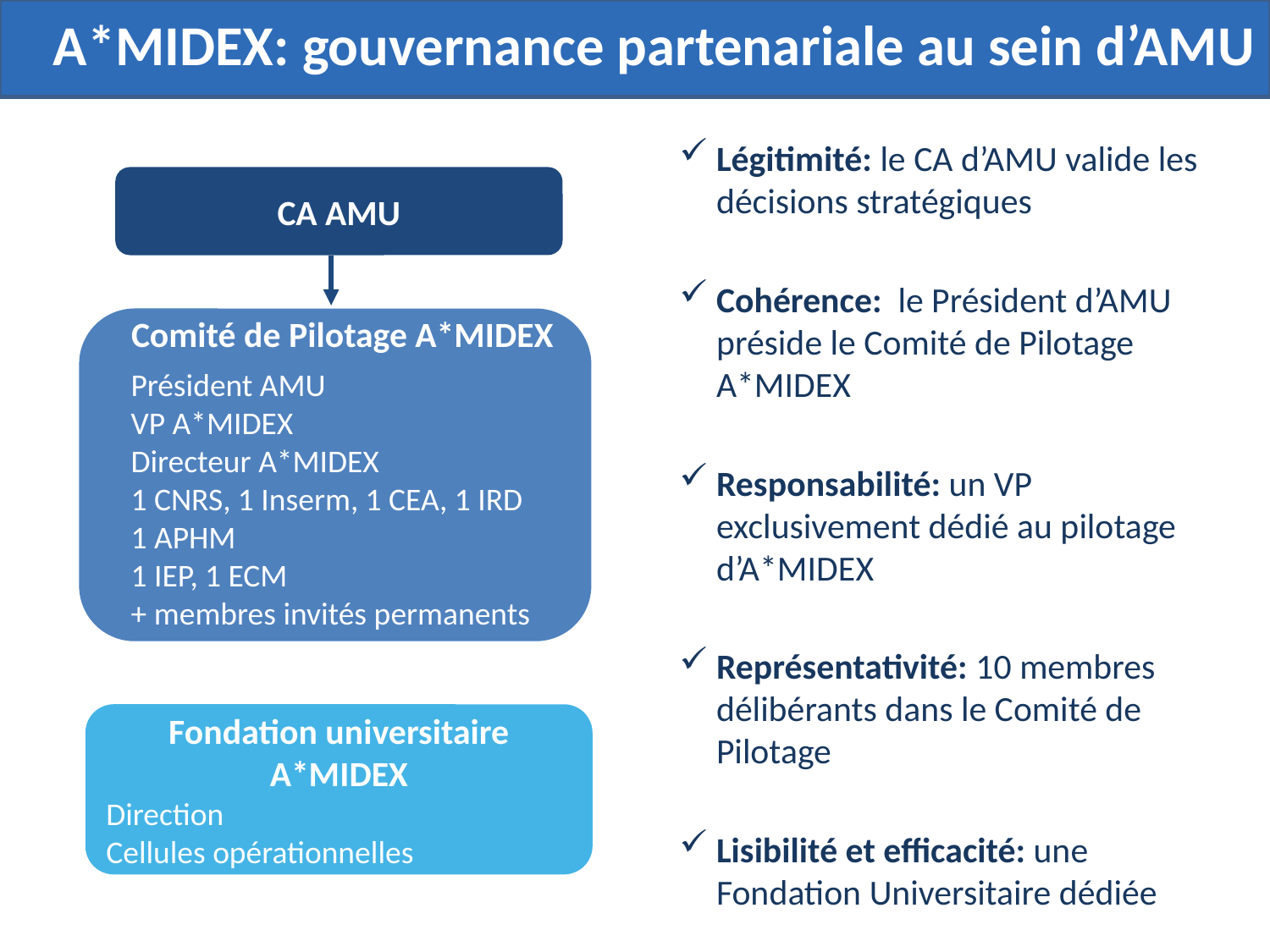

A*MIDEX: gouvernance partenariale au sein d’AMU
Légitimité: le CA d’AMU valide les décisions stratégiques

Cohérence:  le Président d’AMU préside le Comité de Pilotage A*MIDEX

Responsabilité: un VP exclusivement dédié au pilotage d’A*MIDEX

Représentativité: 10 membres délibérants dans le Comité de Pilotage

Lisibilité et efficacité: une Fondation Universitaire dédiée
CA AMU
Comité de Pilotage A*MIDEX
Président AMU
VP A*MIDEX
Directeur A*MIDEX
1 CNRS, 1 Inserm, 1 CEA, 1 IRD
1 APHM
1 IEP, 1 ECM
+ membres invités permanents

Fondation universitaire A*MIDEX
Direction
Cellules opérationnelles